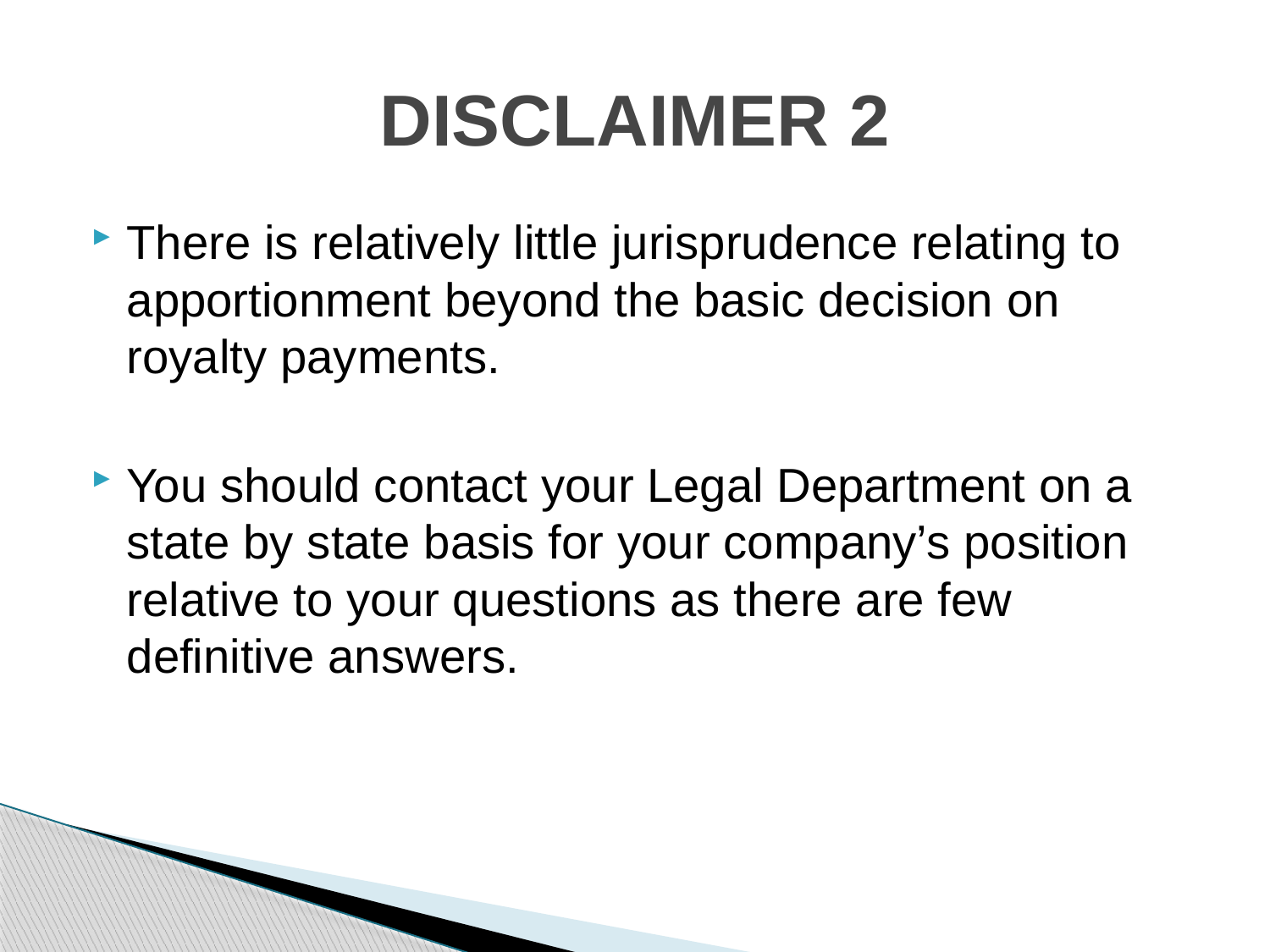

# DISCLAIMER 2
There is relatively little jurisprudence relating to apportionment beyond the basic decision on royalty payments.

You should contact your Legal Department on a state by state basis for your company’s position relative to your questions as there are few definitive answers.